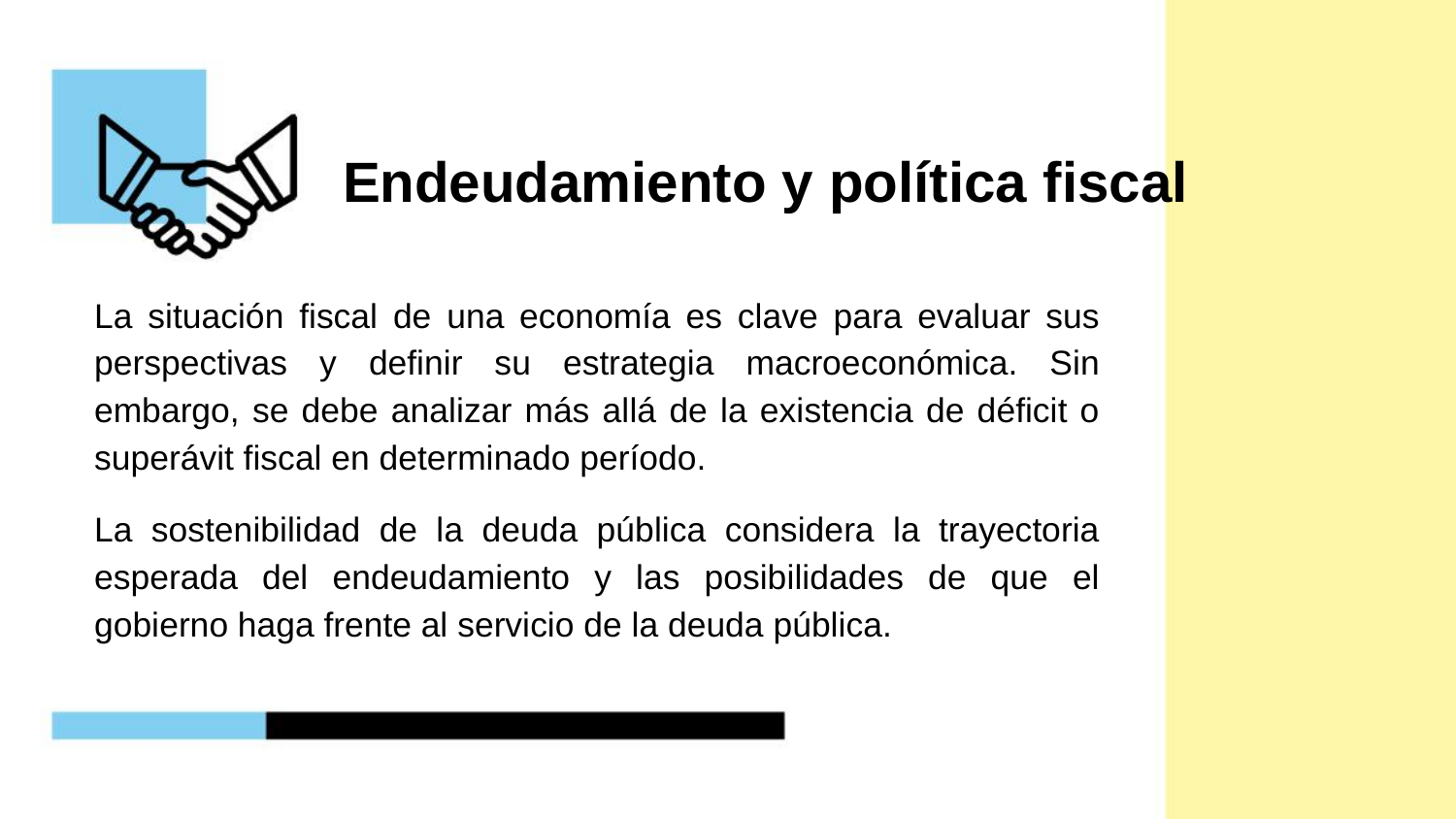

# Endeudamiento y política fiscal
La situación fiscal de una economía es clave para evaluar sus perspectivas y definir su estrategia macroeconómica. Sin embargo, se debe analizar más allá de la existencia de déficit o superávit fiscal en determinado período.
La sostenibilidad de la deuda pública considera la trayectoria esperada del endeudamiento y las posibilidades de que el gobierno haga frente al servicio de la deuda pública.